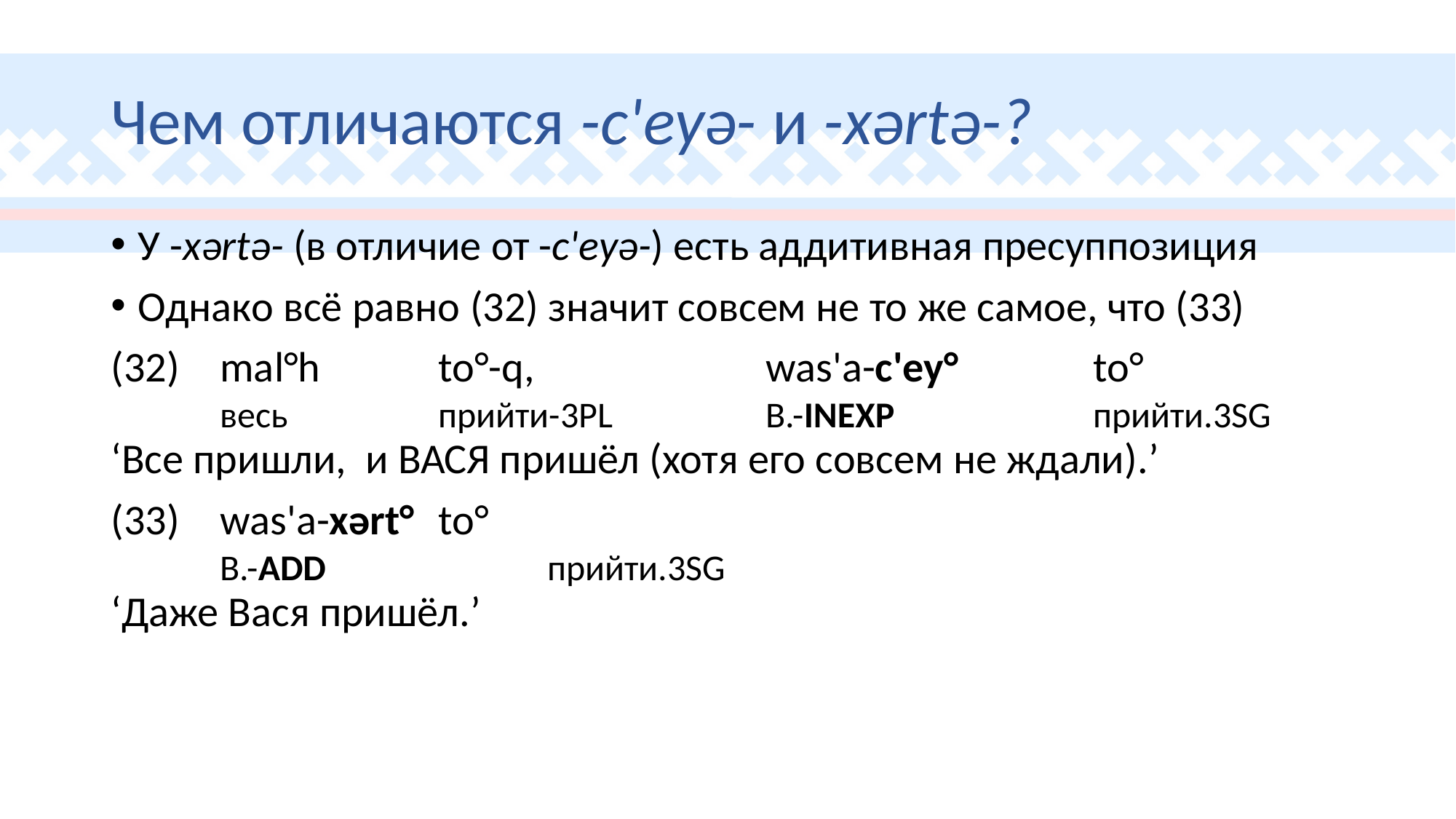

# Чем отличаются -с'eyə- и -xərtə-?
У -xərtə- (в отличие от -с'eyə-) есть аддитивная пресуппозиция
Однако всё равно (32) значит совсем не то же самое, что (33)
(32) 	mal°h 	to°-q, 			was'a-c'ey° 		to°
	весь		прийти-3pl		В.-inexp 		прийти.3sg
‘Все пришли,  и Вася пришёл (хотя его совсем не ждали).’
(33)	was'a-xərt° 	to°
	В.-add 		прийти.3sg
‘Даже Вася пришёл.’